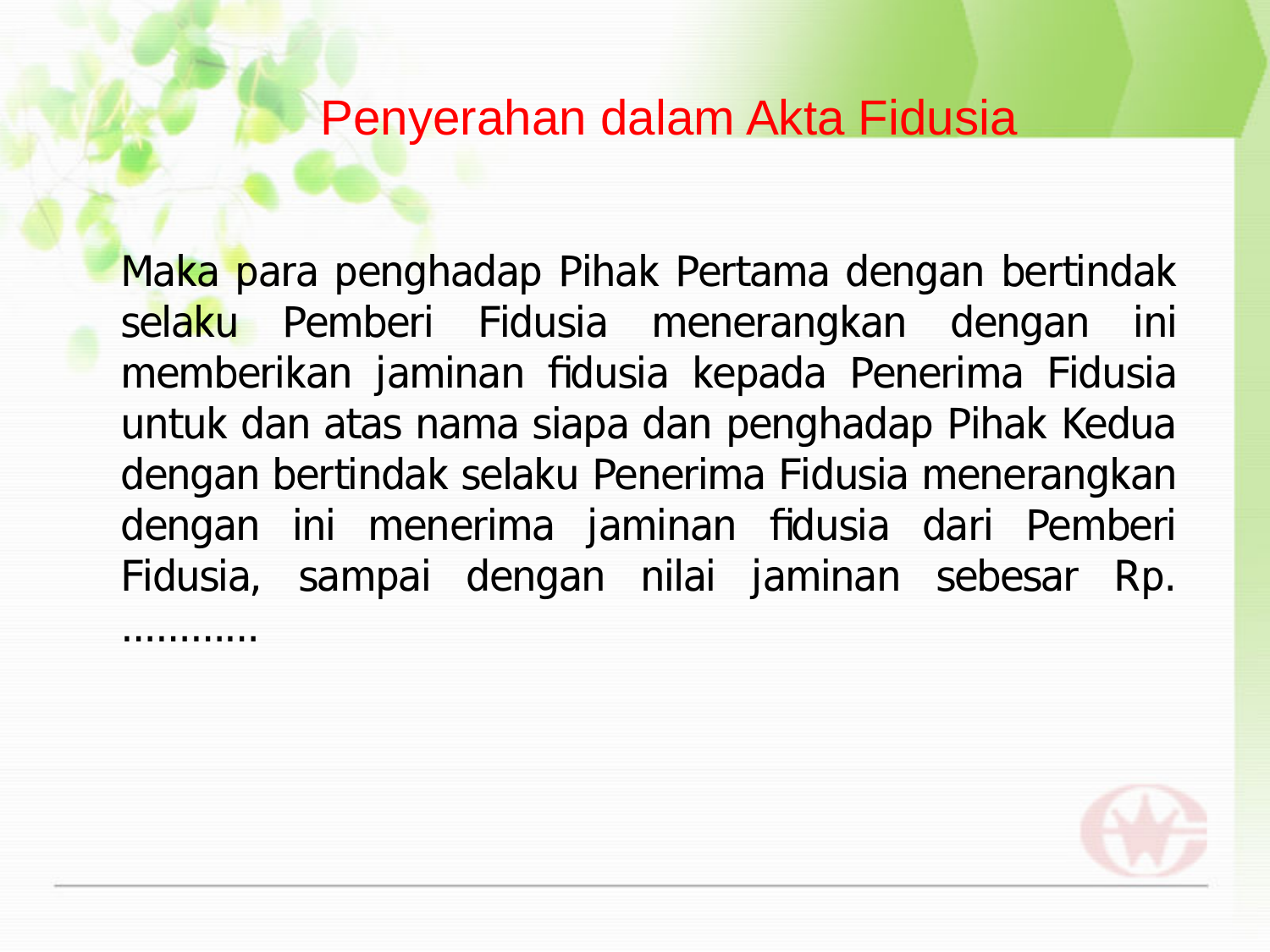

Penyerahan dalam Akta Fidusia
Maka para penghadap Pihak Pertama dengan bertindak selaku Pemberi Fidusia menerangkan dengan ini memberikan jaminan fidusia kepada Penerima Fidusia untuk dan atas nama siapa dan penghadap Pihak Kedua dengan bertindak selaku Penerima Fidusia menerangkan dengan ini menerima jaminan fidusia dari Pemberi Fidusia, sampai dengan nilai jaminan sebesar Rp. …………